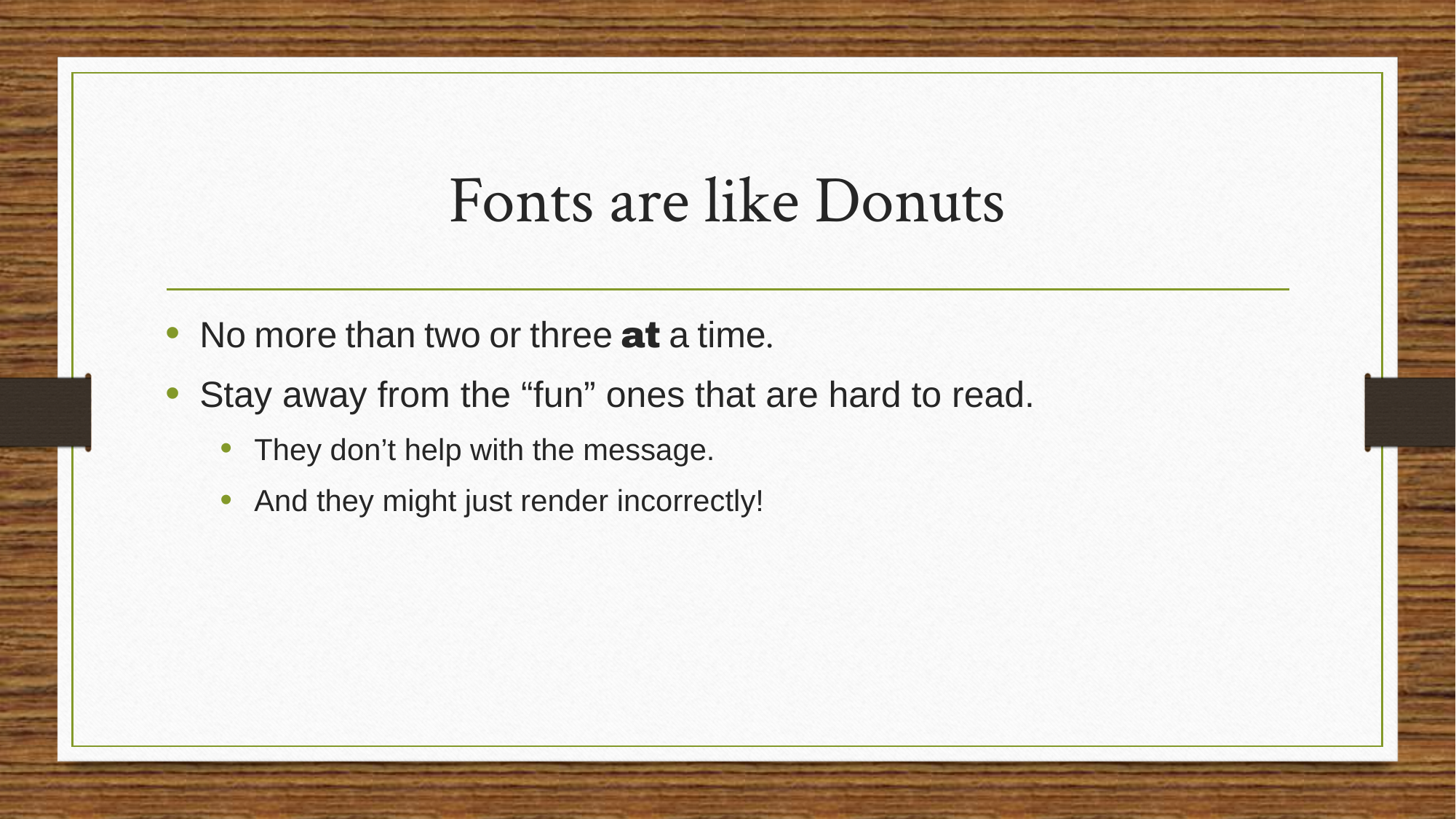

# Fonts are like Donuts
No more than two or three at a time.
Stay away from the “fun” ones that are hard to read.
They don’t help with the message.
And they might just render incorrectly!